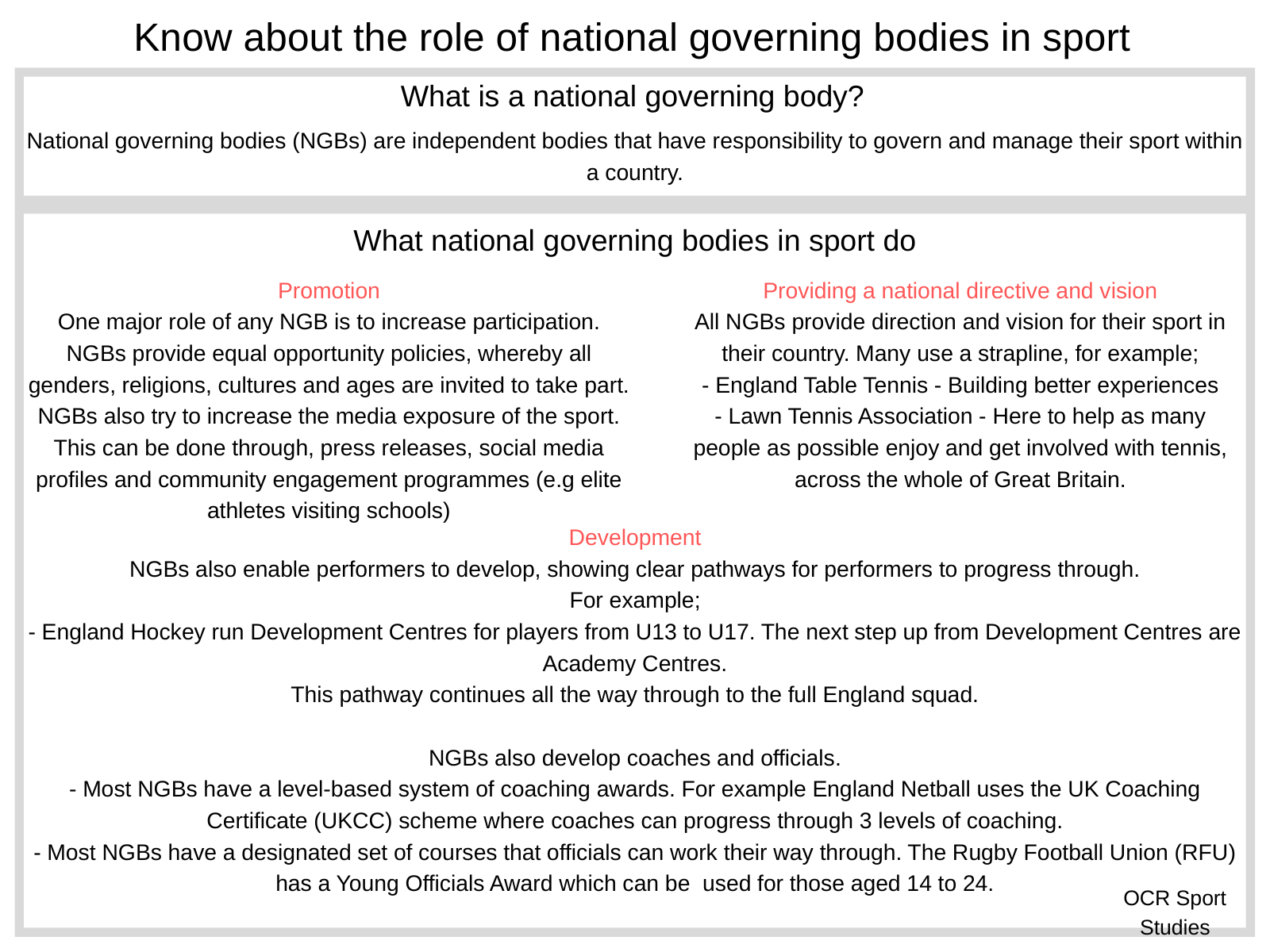

Know about the role of national governing bodies in sport

What is a national governing body?
National governing bodies (NGBs) are independent bodies that have responsibility to govern and manage their sport within a country.

What national governing bodies in sport do
Promotion
One major role of any NGB is to increase participation.
NGBs provide equal opportunity policies, whereby all genders, religions, cultures and ages are invited to take part.
NGBs also try to increase the media exposure of the sport.
This can be done through, press releases, social media profiles and community engagement programmes (e.g elite athletes visiting schools)
Providing a national directive and vision
All NGBs provide direction and vision for their sport in their country. Many use a strapline, for example;
- England Table Tennis - Building better experiences
- Lawn Tennis Association - Here to help as many people as possible enjoy and get involved with tennis, across the whole of Great Britain.
Development
NGBs also enable performers to develop, showing clear pathways for performers to progress through.
For example;
- England Hockey run Development Centres for players from U13 to U17. The next step up from Development Centres are Academy Centres.
This pathway continues all the way through to the full England squad.

NGBs also develop coaches and officials.
- Most NGBs have a level-based system of coaching awards. For example England Netball uses the UK Coaching Certificate (UKCC) scheme where coaches can progress through 3 levels of coaching.
- Most NGBs have a designated set of courses that officials can work their way through. The Rugby Football Union (RFU) has a Young Officials Award which can be  used for those aged 14 to 24.
OCR Sport Studies